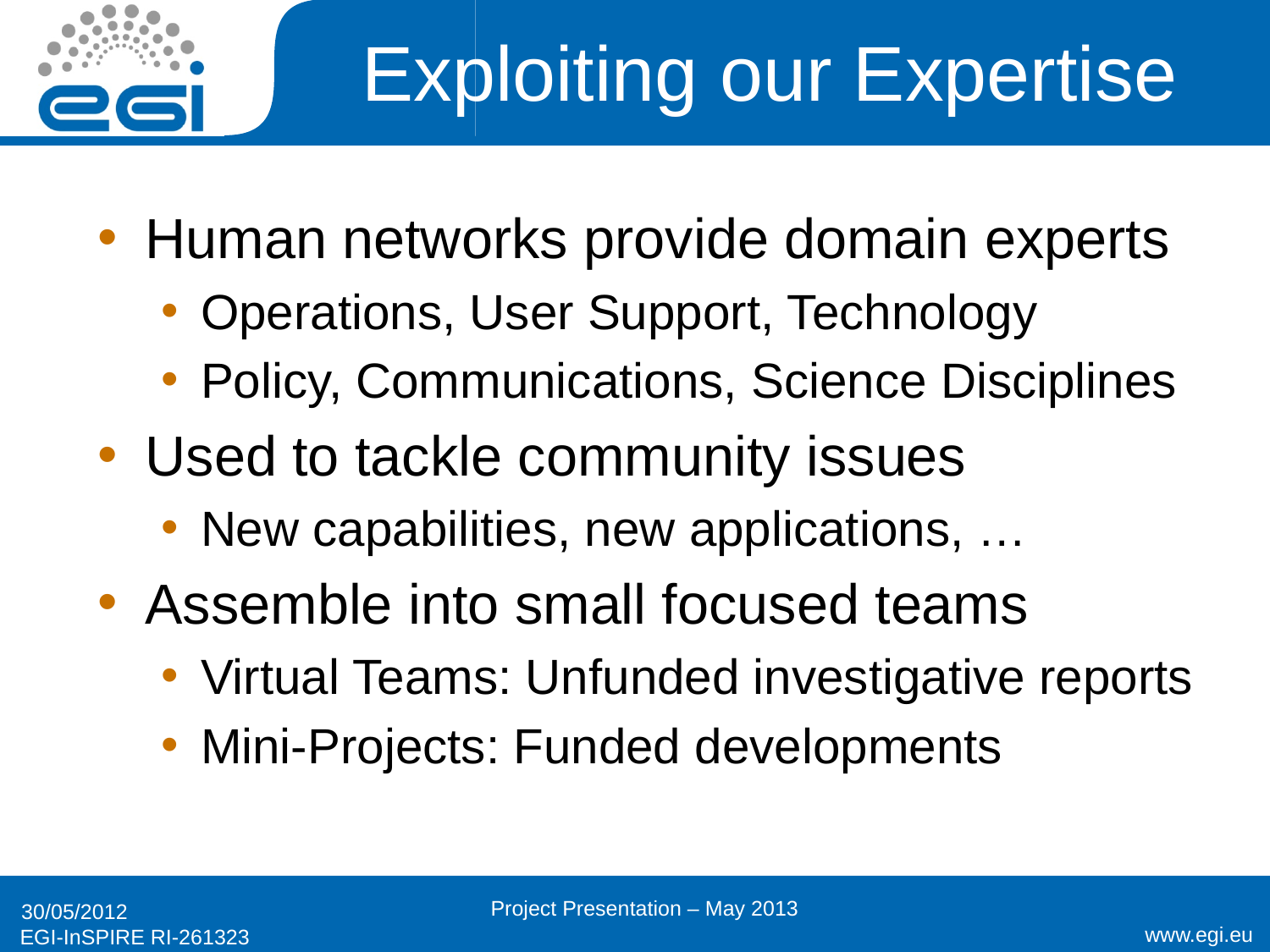

# Exploiting our Expertise
Human networks provide domain experts
Operations, User Support, Technology
Policy, Communications, Science Disciplines
Used to tackle community issues
New capabilities, new applications, …
Assemble into small focused teams
Virtual Teams: Unfunded investigative reports
Mini-Projects: Funded developments

Project Presentation – May 2013
30/05/2012